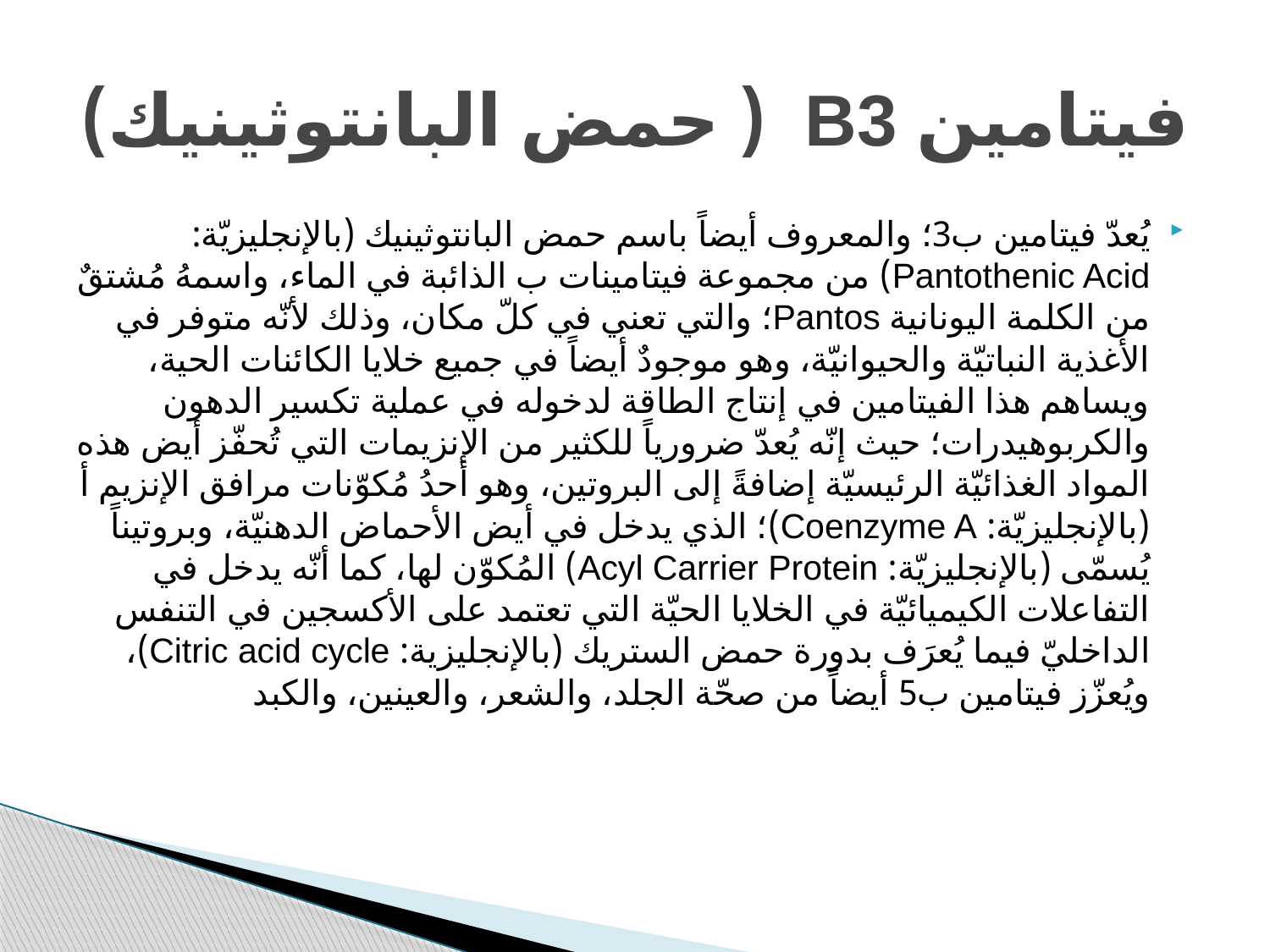

# فيتامين B3  ( حمض البانتوثينيك)
يُعدّ فيتامين ب3؛ والمعروف أيضاً باسم حمض البانتوثينيك (بالإنجليزيّة: Pantothenic Acid) من مجموعة فيتامينات ب الذائبة في الماء، واسمهُ مُشتقٌ من الكلمة اليونانية Pantos؛ والتي تعني في كلّ مكان، وذلك لأنّه متوفر في الأغذية النباتيّة والحيوانيّة، وهو موجودٌ أيضاً في جميع خلايا الكائنات الحية، ويساهم هذا الفيتامين في إنتاج الطاقة لدخوله في عملية تكسير الدهون والكربوهيدرات؛ حيث إنّه يُعدّ ضرورياً للكثير من الإنزيمات التي تُحفّز أيض هذه المواد الغذائيّة الرئيسيّة إضافةً إلى البروتين، وهو أحدُ مُكوّنات مرافق الإنزيم أ (بالإنجليزيّة: Coenzyme A)؛ الذي يدخل في أيض الأحماض الدهنيّة، وبروتيناً يُسمّى (بالإنجليزيّة: Acyl Carrier Protein) المُكوّن لها، كما أنّه يدخل في التفاعلات الكيميائيّة في الخلايا الحيّة التي تعتمد على الأكسجين في التنفس الداخليّ فيما يُعرَف بدورة حمض الستريك (بالإنجليزية: Citric acid cycle)، ويُعزّز فيتامين ب5 أيضاً من صحّة الجلد، والشعر، والعينين، والكبد